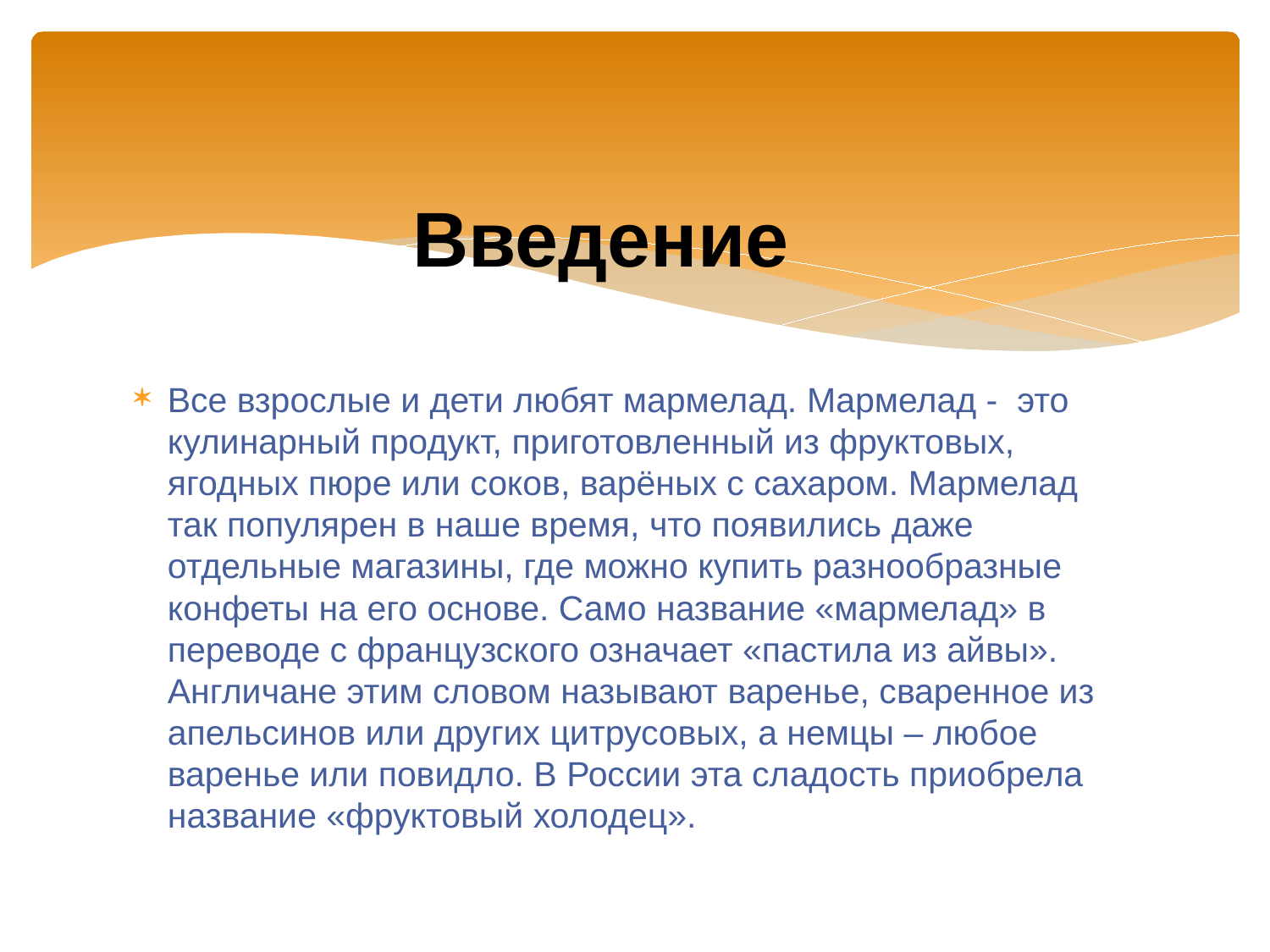

# Введение
Все взрослые и дети любят мармелад. Мармелад -  это кулинарный продукт, приготовленный из фруктовых, ягодных пюре или соков, варёных с сахаром. Мармелад так популярен в наше время, что появились даже отдельные магазины, где можно купить разнообразные конфеты на его основе. Само название «мармелад» в переводе с французского означает «пастила из айвы».  Англичане этим словом называют варенье, сваренное из апельсинов или других цитрусовых, а немцы – любое варенье или повидло. В России эта сладость приобрела название «фруктовый холодец».